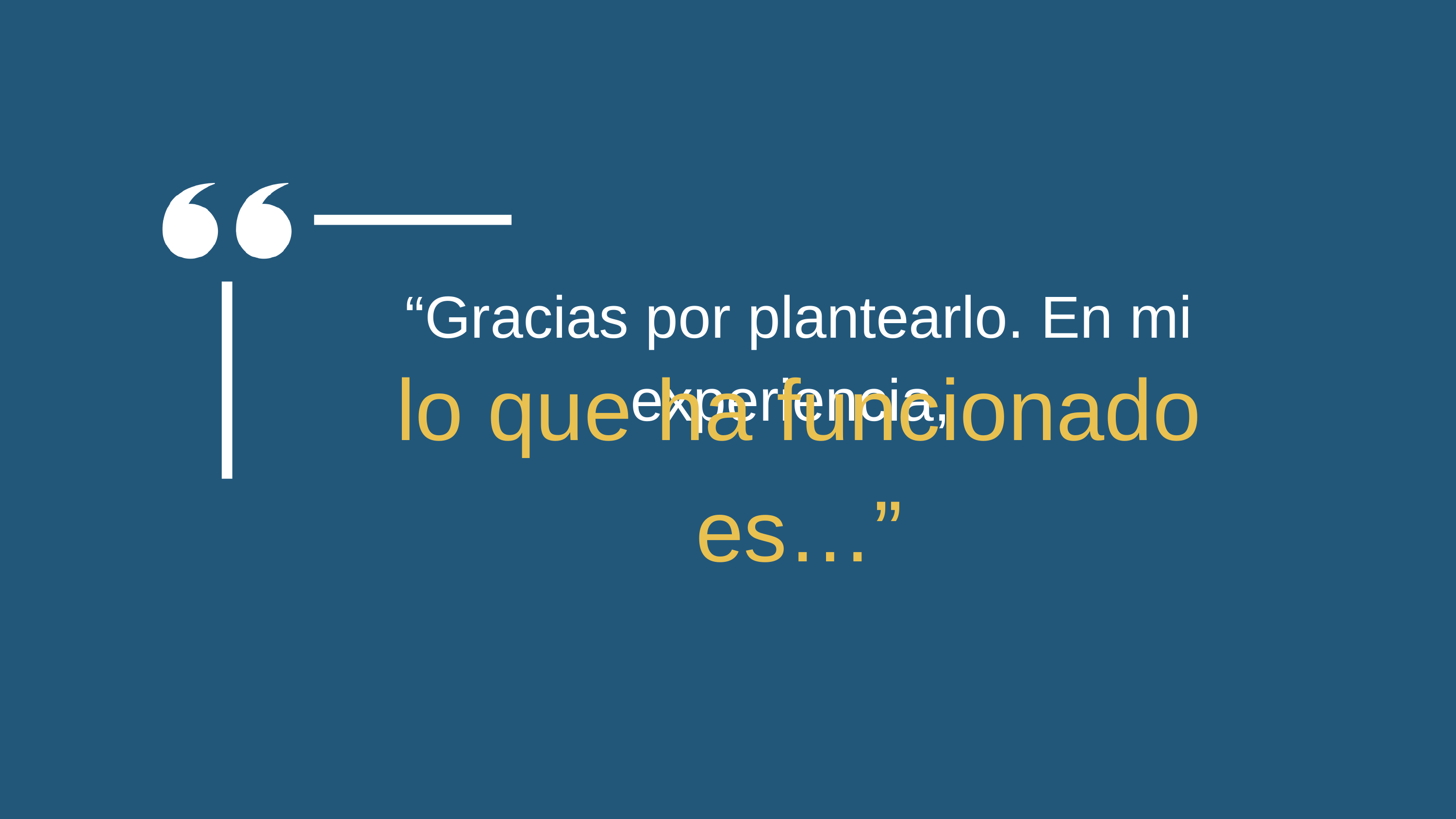

“Gracias por plantearlo. En mi experiencia,
lo que ha funcionado es…”